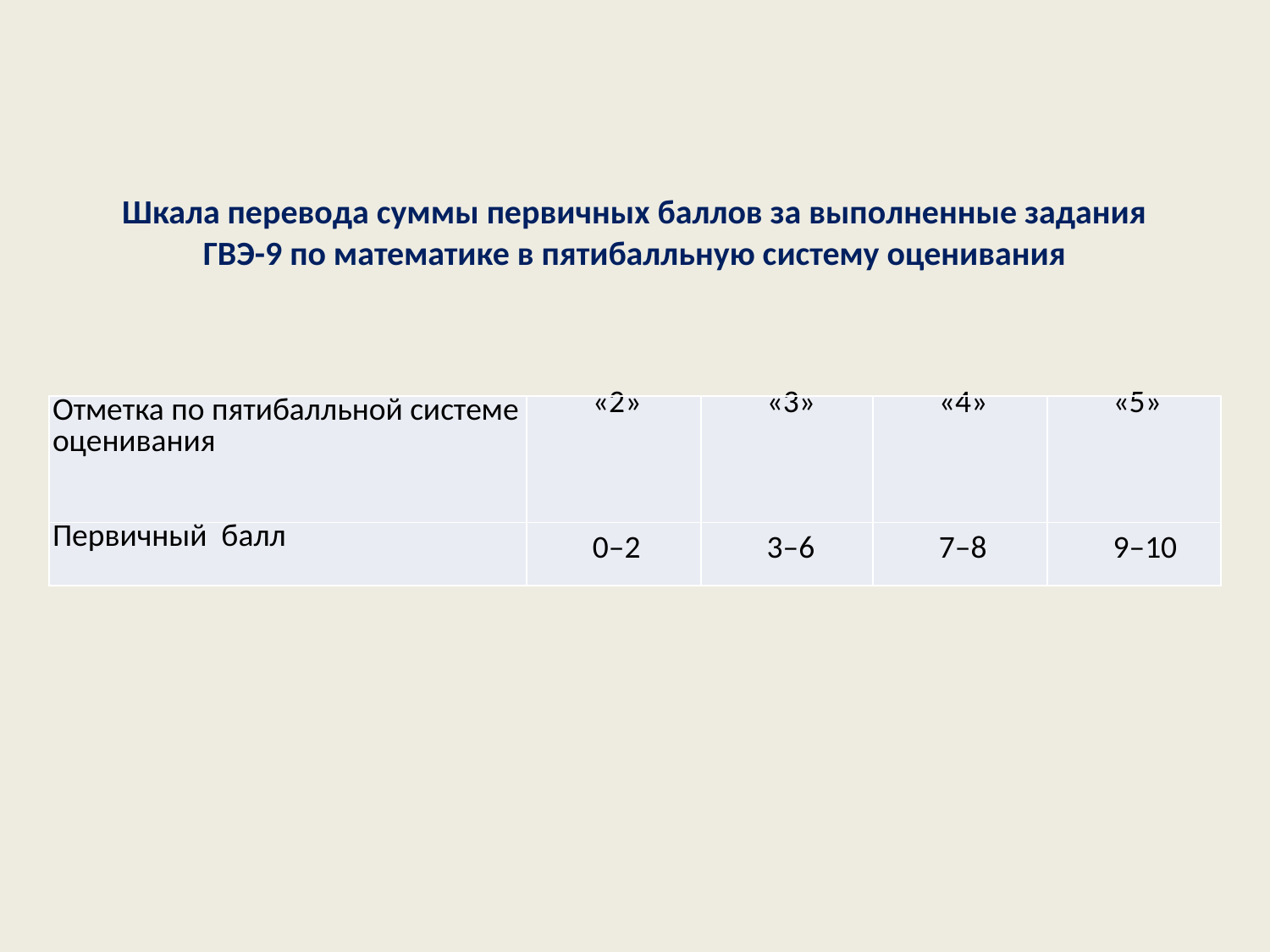

# Шкала перевода суммы первичных баллов за выполненные задания ГВЭ-9 по математике в пятибалльную систему оценивания
| Отметка по пятибалльной системе оценивания | «2» | «3» | «4» | «5» |
| --- | --- | --- | --- | --- |
| Первичный балл | 0–2 | 3–6 | 7–8 | 9–10 |